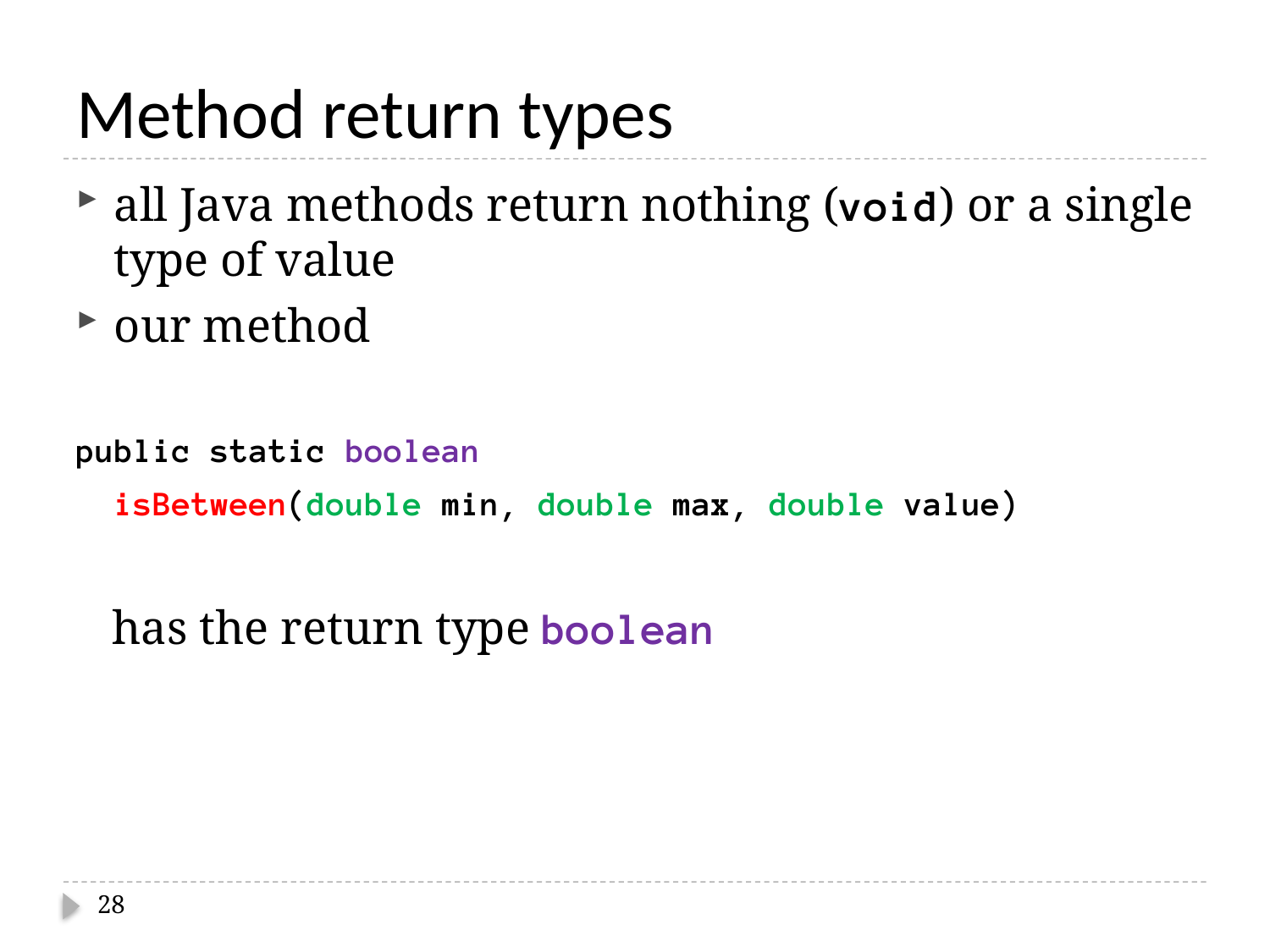

# Method return types
all Java methods return nothing (void) or a single type of value
our method

public static boolean
  isBetween(double min, double max, double value)

   has the return type boolean

28